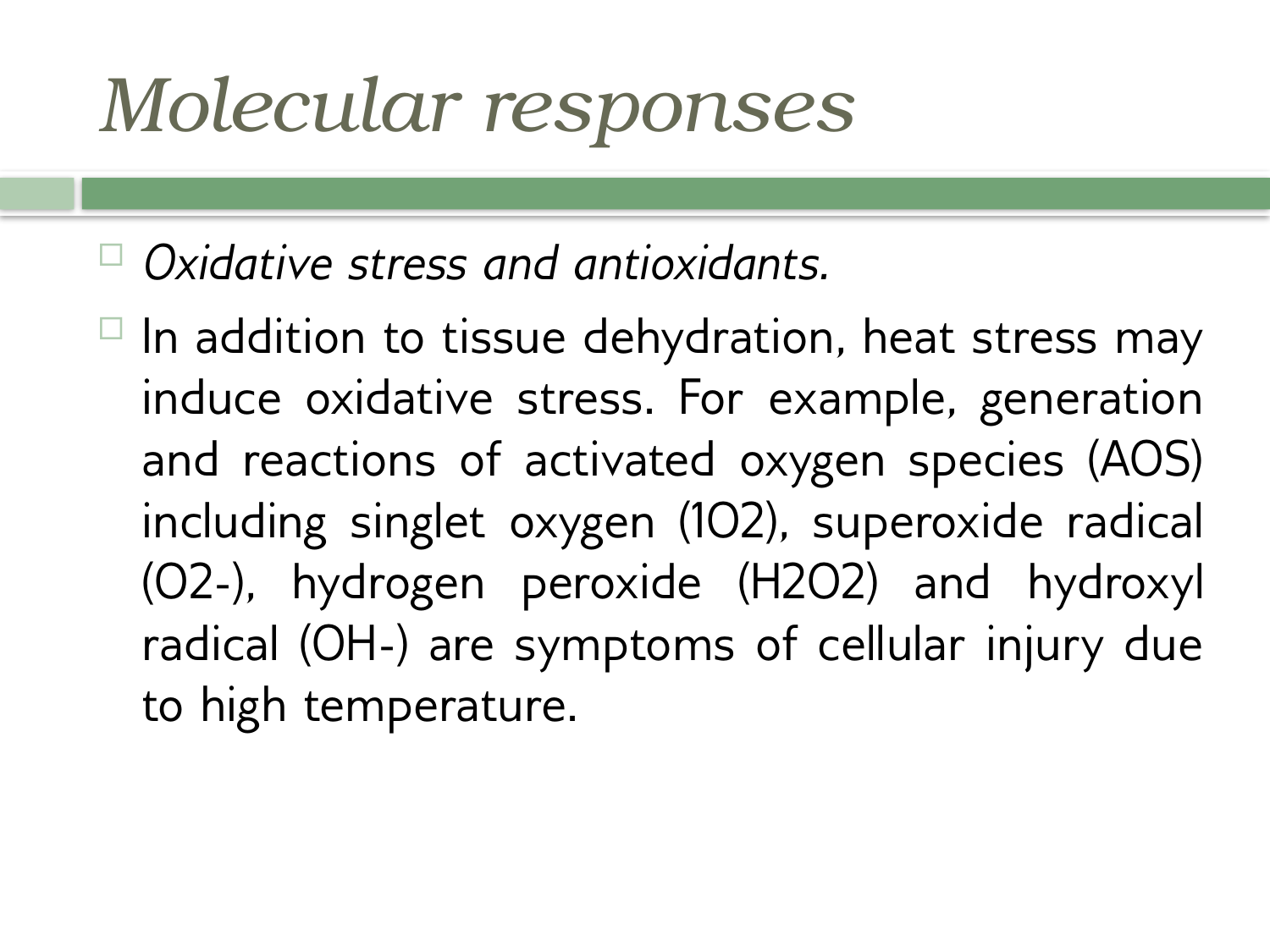

# Molecular responses
Oxidative stress and antioxidants.
In addition to tissue dehydration, heat stress may induce oxidative stress. For example, generation and reactions of activated oxygen species (AOS) including singlet oxygen (1O2), superoxide radical (O2−), hydrogen peroxide (H2O2) and hydroxyl radical (OH−) are symptoms of cellular injury due to high temperature.